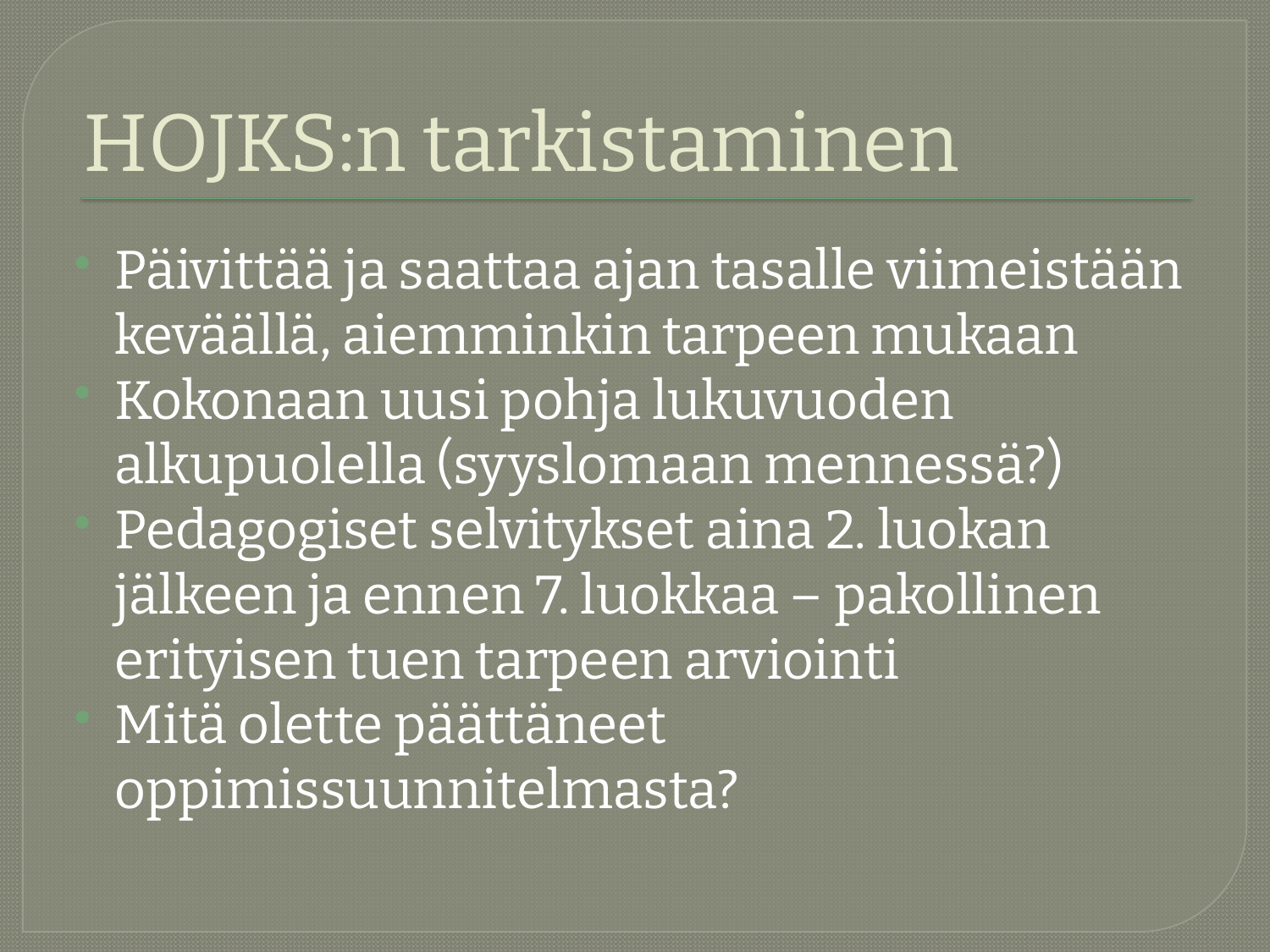

# HOJKS:n tarkistaminen
Päivittää ja saattaa ajan tasalle viimeistään keväällä, aiemminkin tarpeen mukaan
Kokonaan uusi pohja lukuvuoden alkupuolella (syyslomaan mennessä?)
Pedagogiset selvitykset aina 2. luokan jälkeen ja ennen 7. luokkaa – pakollinen erityisen tuen tarpeen arviointi
Mitä olette päättäneet oppimissuunnitelmasta?